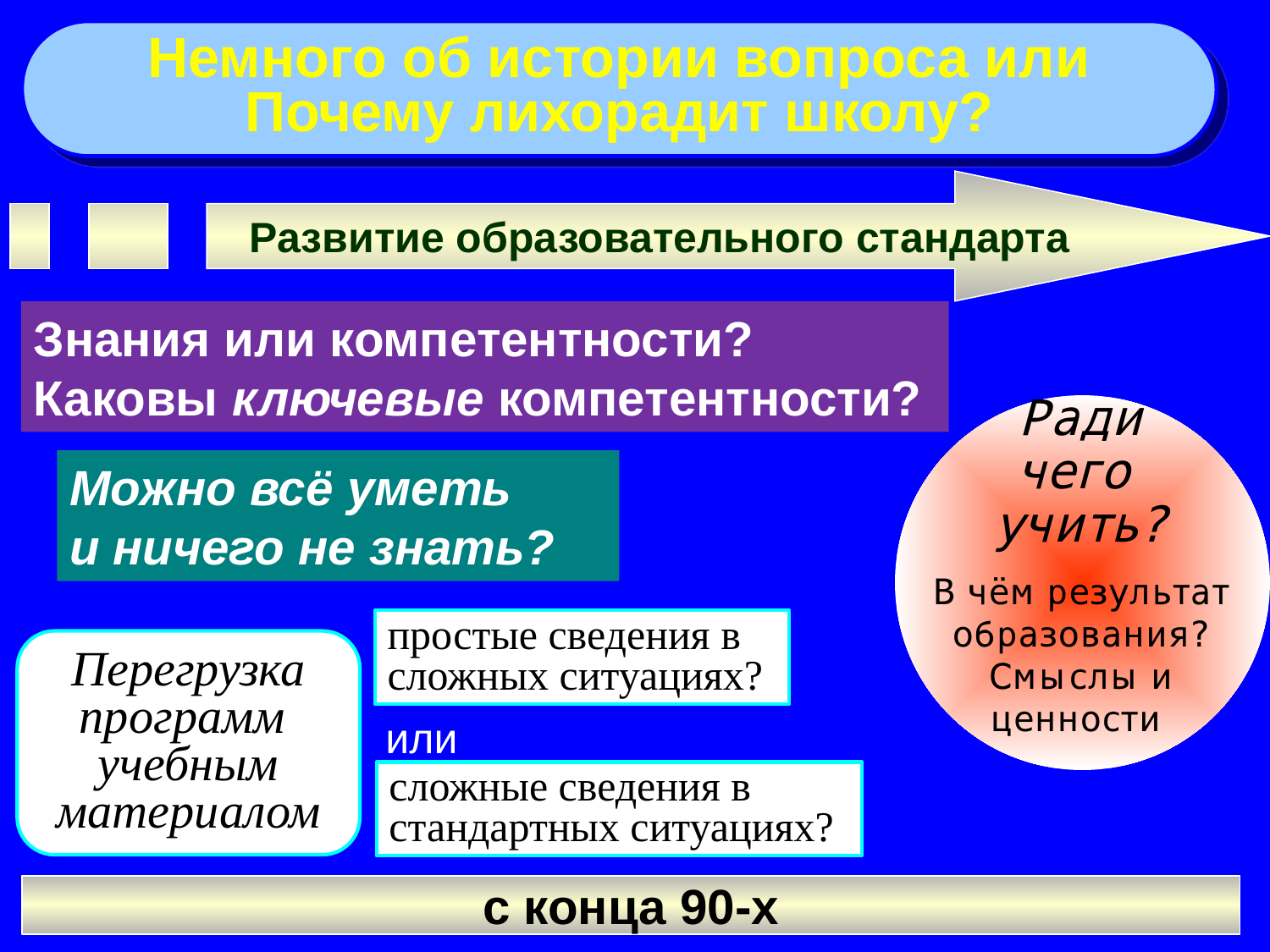

Немного об истории вопроса или
Почему лихорадит школу?
Развитие образовательного стандарта
Знания или компетентности?
Каковы ключевые компетентности?
Ради
чего
учить?

В чём результат
образования?
Смыслы и
ценности

Можно всё уметь
и ничего не знать?
простые сведения в
сложных ситуациях?
Перегрузка программ
учебным материалом
или
сложные сведения в стандартных ситуациях?
с конца 90-х